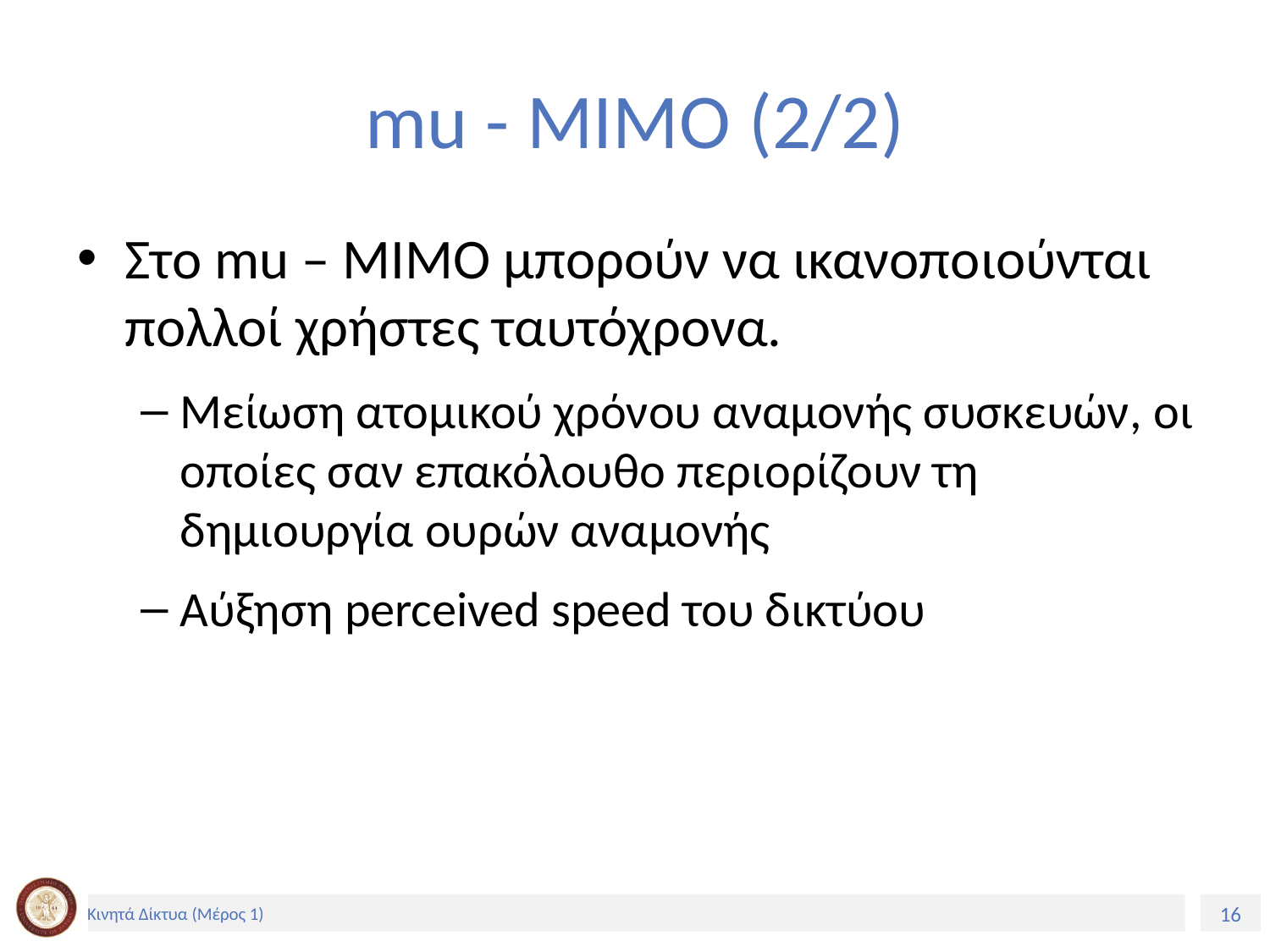

# mu - MIMO (2/2)
Στο mu – MIMO μπορούν να ικανοποιούνται πολλοί χρήστες ταυτόχρονα.
Μείωση ατομικού χρόνου αναμονής συσκευών, oι οποίες σαν επακόλουθο περιορίζουν τη δημιουργία ουρών αναμονής
Αύξηση perceived speed του δικτύου